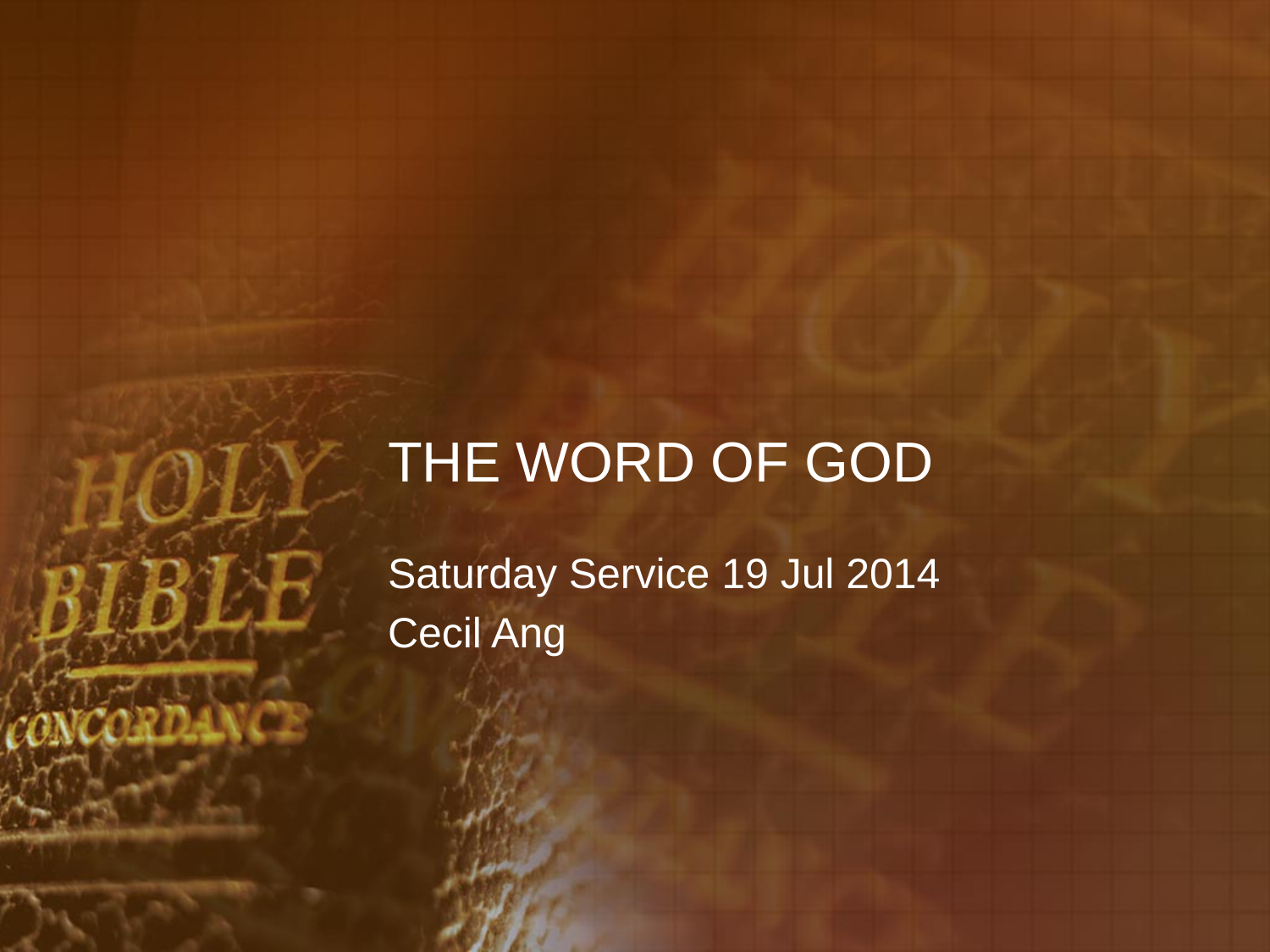

# THE WORD OF GOD
Saturday Service 19 Jul 2014
Cecil Ang